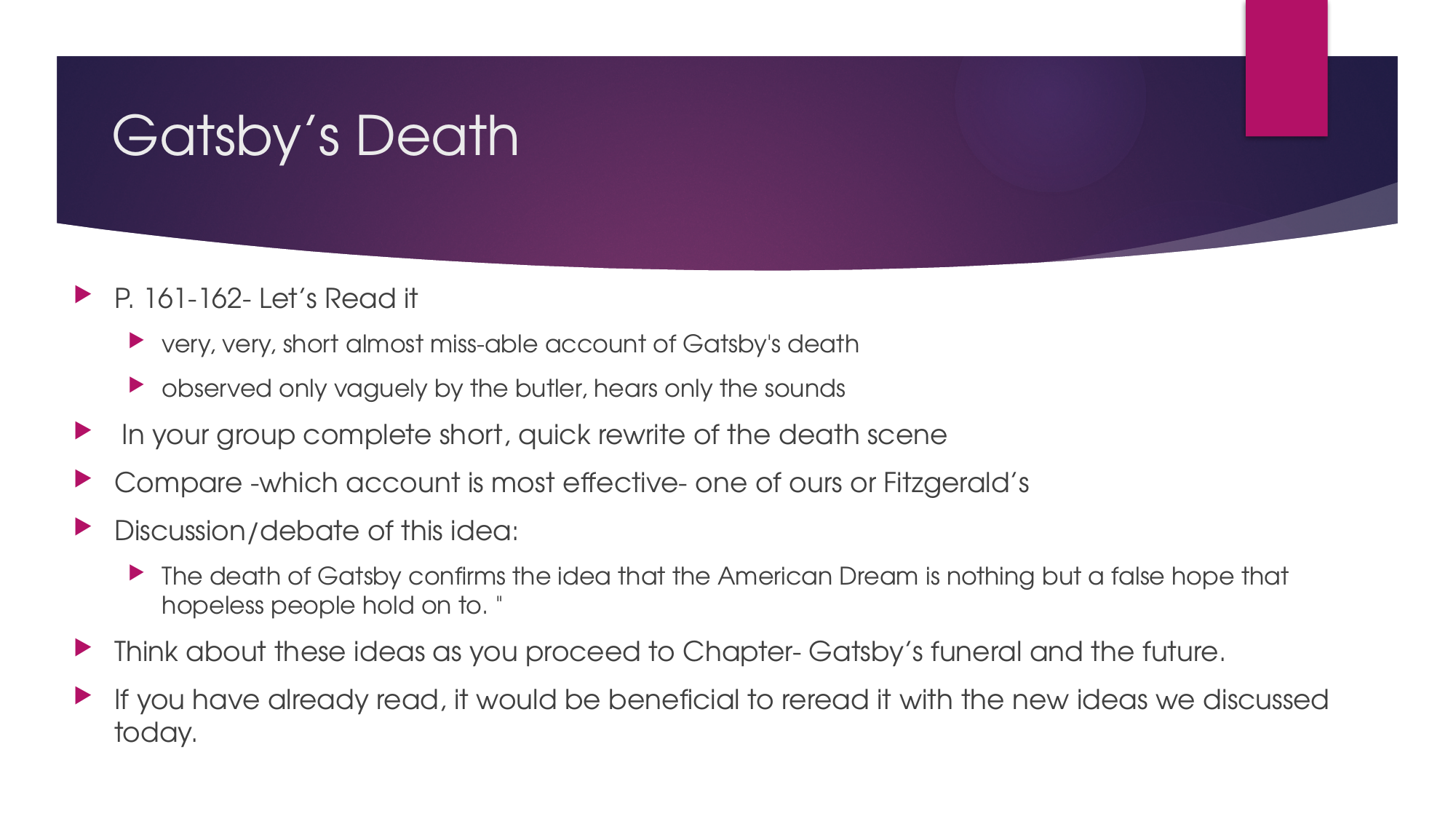

# Gatsby’s Death
P. 161-162- Let’s Read it
very, very, short almost miss-able account of Gatsby's death
observed only vaguely by the butler, hears only the sounds
 In your group complete short, quick rewrite of the death scene
Compare -which account is most effective- one of ours or Fitzgerald’s
Discussion/debate of this idea:
The death of Gatsby confirms the idea that the American Dream is nothing but a false hope that hopeless people hold on to. "
Think about these ideas as you proceed to Chapter- Gatsby’s funeral and the future.
If you have already read, it would be beneficial to reread it with the new ideas we discussed today.